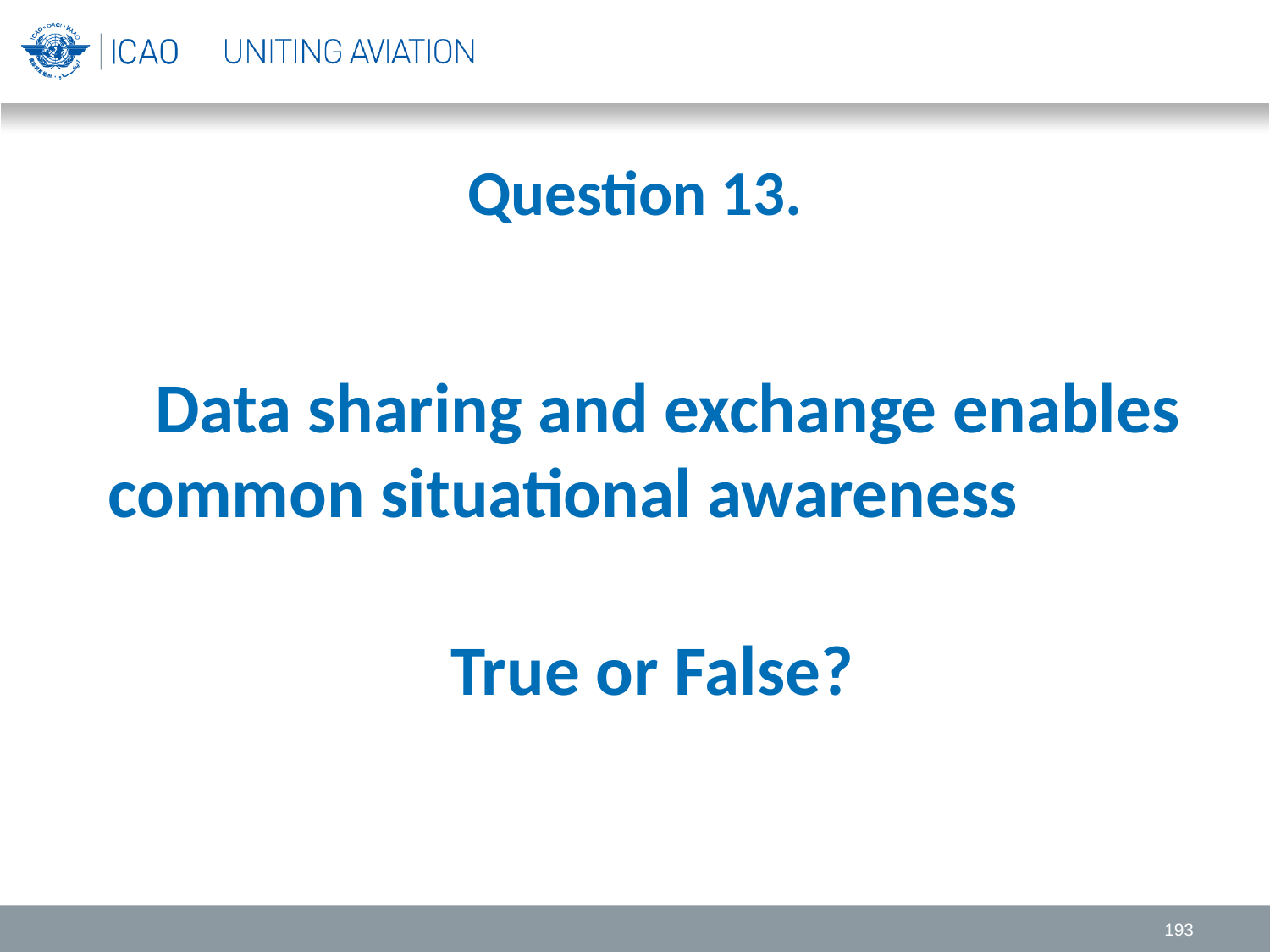

# Question 13.
   Data sharing and exchange enables common situational awareness

                           True or False?
193